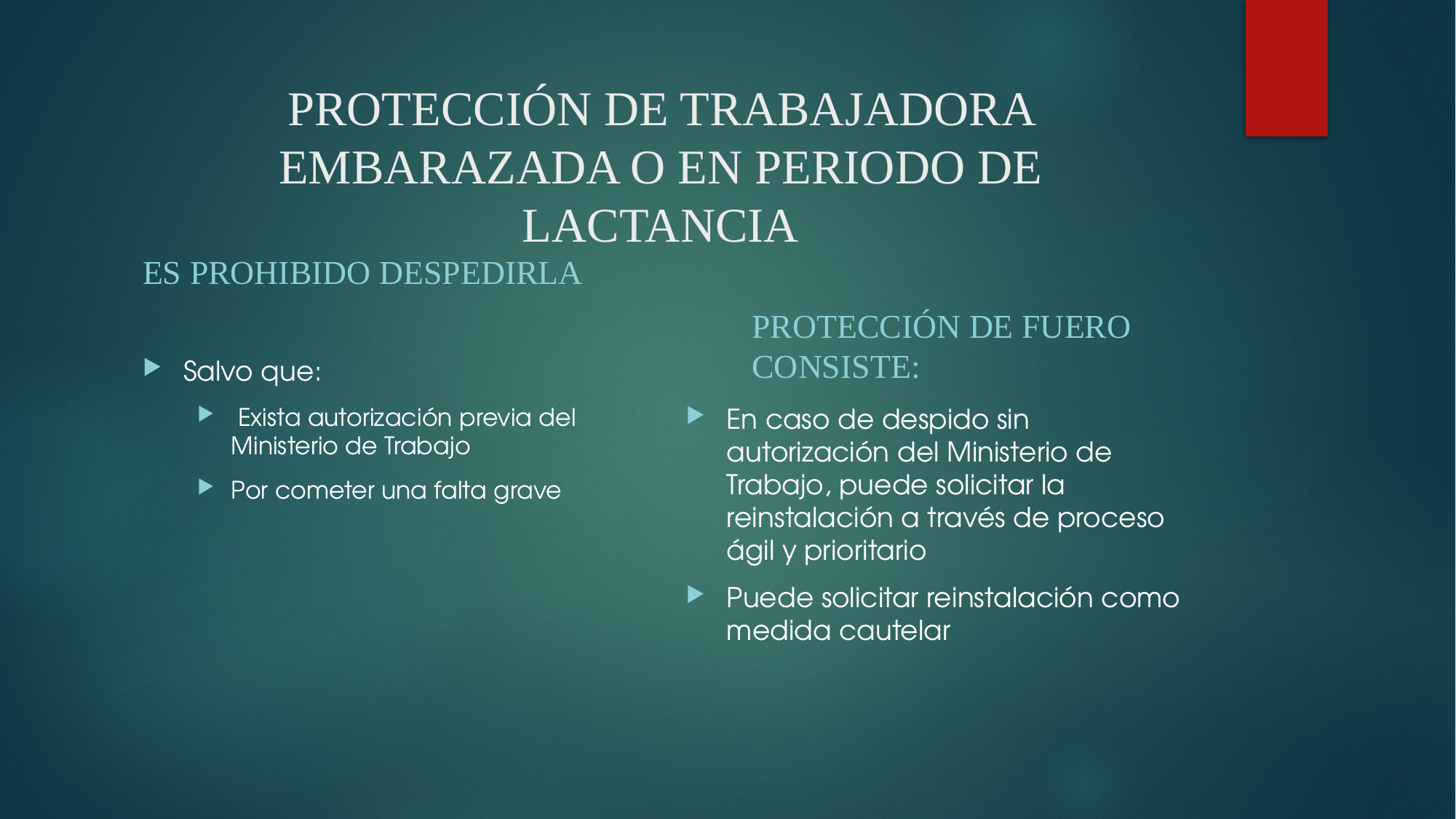

# PROTECCIÓN DE TRABAJADORA EMBARAZADA O EN PERIODO DE LACTANCIA
ES PROHIBIDO DESPEDIRLA

Salvo que:
 Exista autorización previa del Ministerio de Trabajo
Por cometer una falta grave

En caso de despido sin autorización del Ministerio de Trabajo, puede solicitar la reinstalación a través de proceso ágil y prioritario
Puede solicitar reinstalación como medida cautelar

PROTECCIÓN DE FUERO CONSISTE: